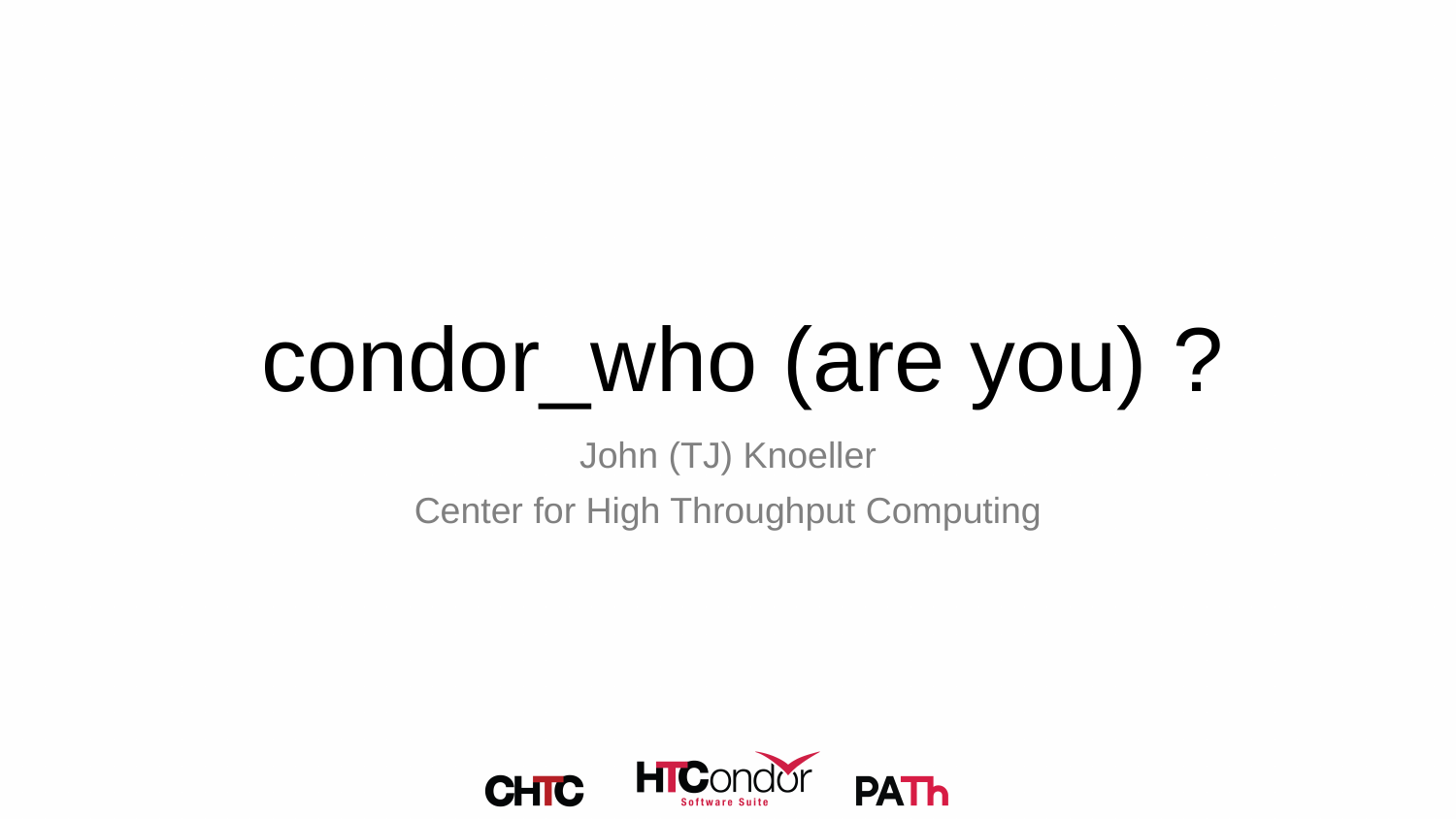

# condor_who (are you) ?
John (TJ) Knoeller
Center for High Throughput Computing